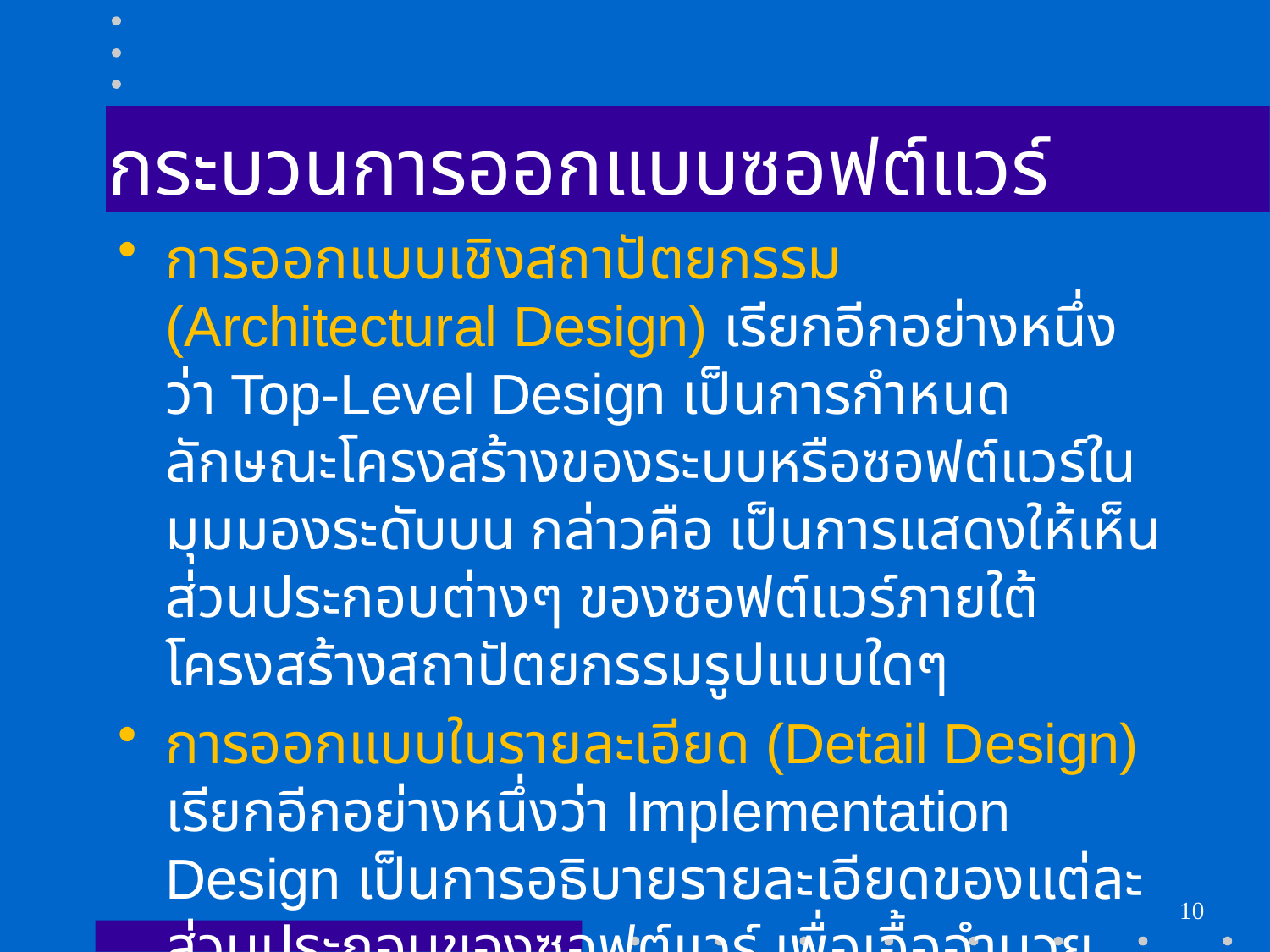

# กระบวนการออกแบบซอฟต์แวร์
การออกแบบเชิงสถาปัตยกรรม (Architectural Design) เรียกอีกอย่างหนึ่งว่า Top-Level Design เป็นการกำหนดลักษณะโครงสร้างของระบบหรือซอฟต์แวร์ในมุมมองระดับบน กล่าวคือ เป็นการแสดงให้เห็นส่วนประกอบต่างๆ ของซอฟต์แวร์ภายใต้โครงสร้างสถาปัตยกรรมรูปแบบใดๆ
การออกแบบในรายละเอียด (Detail Design) เรียกอีกอย่างหนึ่งว่า Implementation Design เป็นการอธิบายรายละเอียดของแต่ละส่วนประกอบของซอฟต์แวร์ เพื่อเอื้ออำนวยต่อการเขียนโปรแกรมให้มากที่สุด